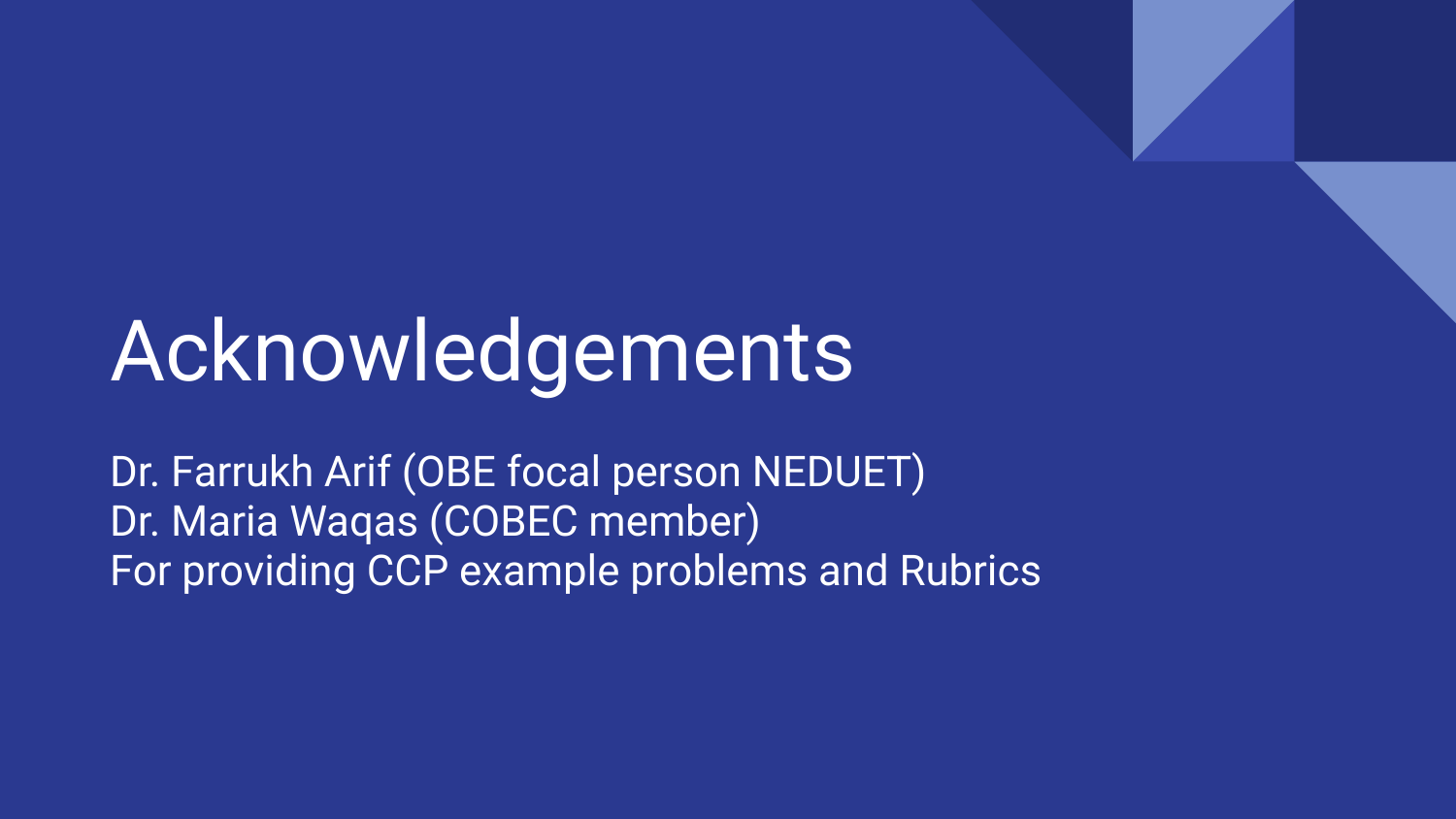

# Acknowledgements
Dr. Farrukh Arif (OBE focal person NEDUET)
Dr. Maria Waqas (COBEC member)
For providing CCP example problems and Rubrics